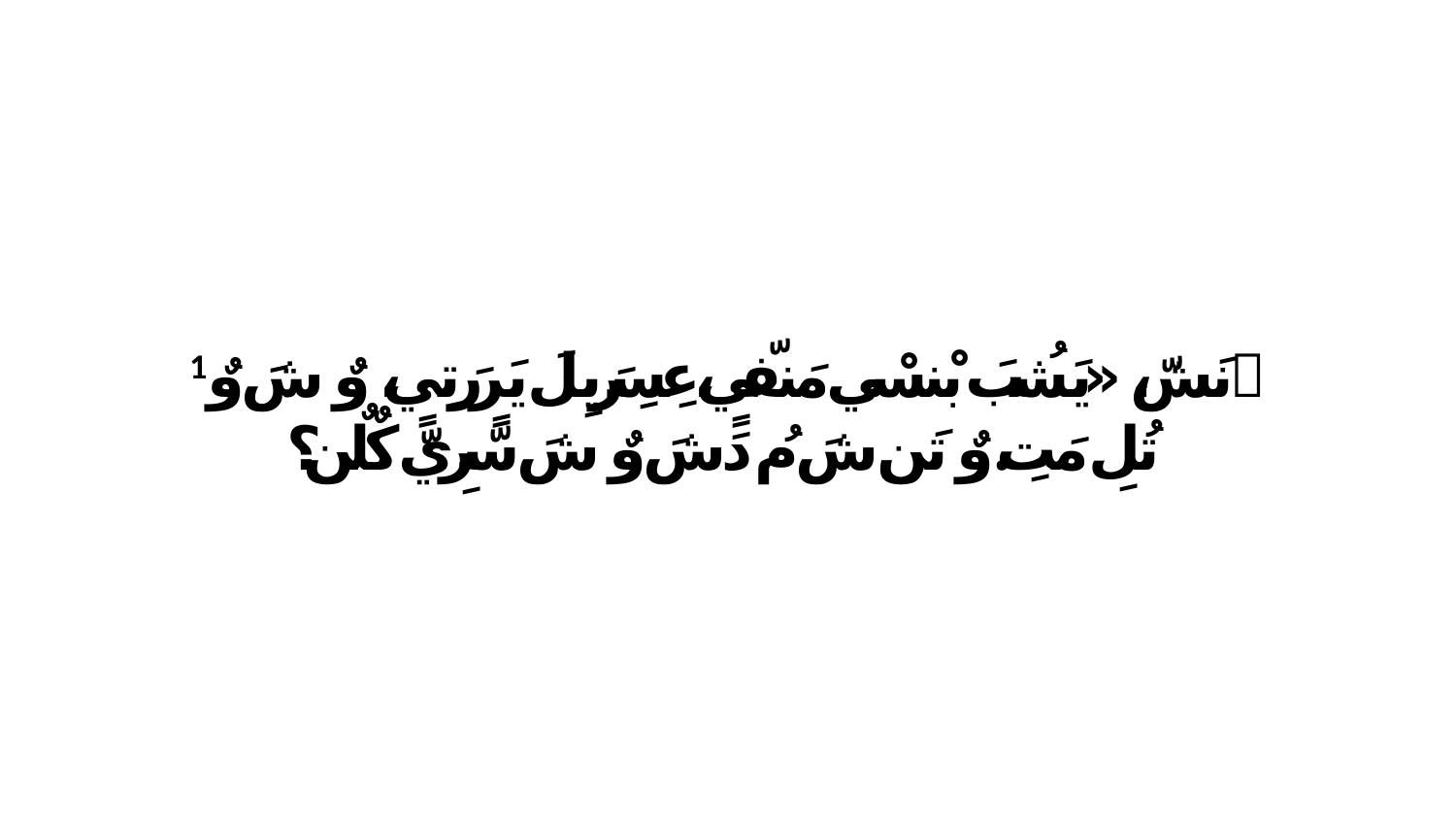

1 ﭑ نَشّ، «يَشُبَ بْنسْي مَنفّيٍ،عِسِرَيِلَ يَرٍرَتِيٍ، وٌ شَ وٌ تُلِ مَتِ.وٌ تَن شَ مُ دَشَ وٌ شَ سّرِيّ كٌلٌن؟